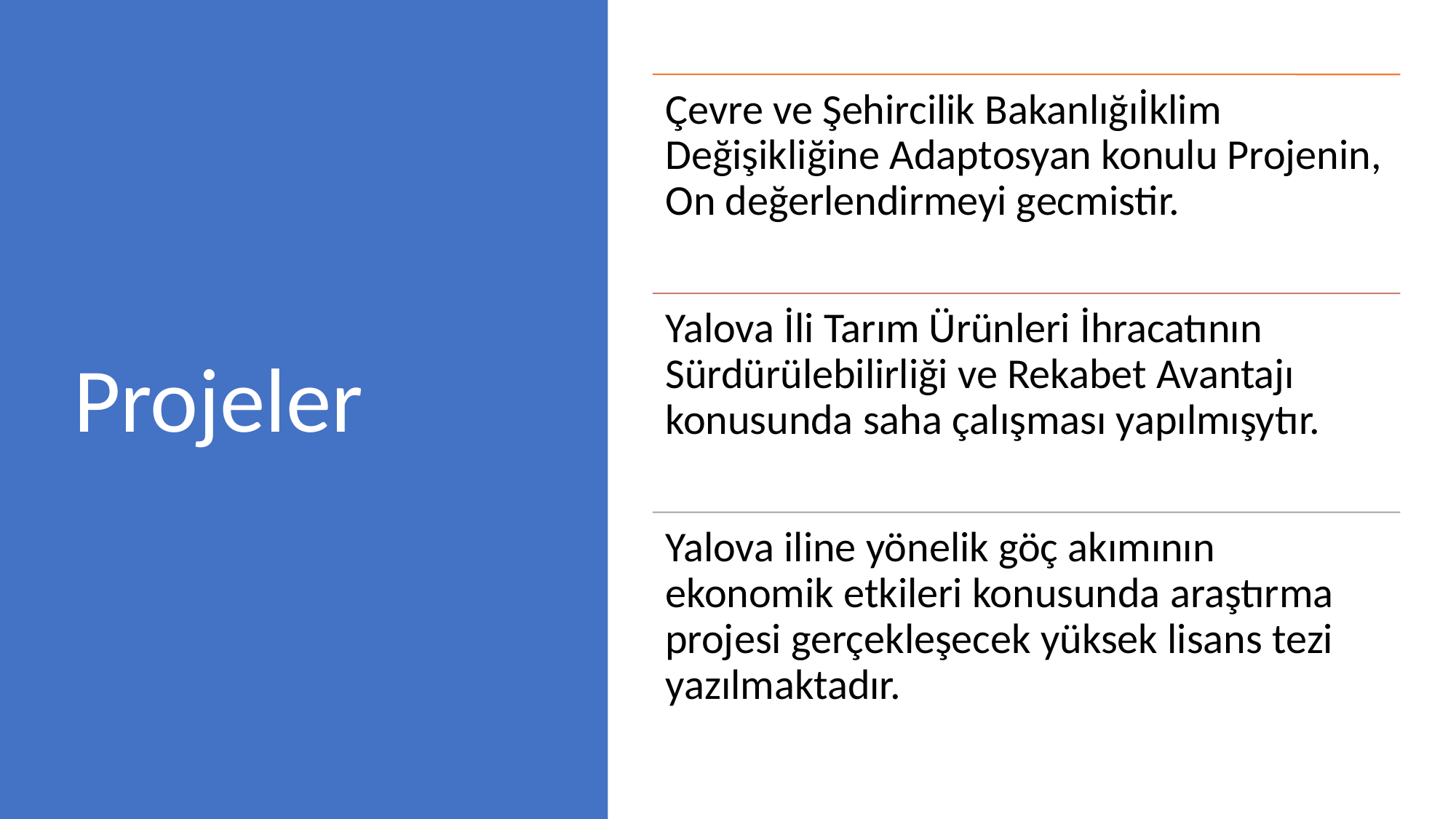

# Projeler
Çevre ve Şehircilik Bakanlığıİklim Değişikliğine Adaptosyan konulu Projenin, On değerlendirmeyi gecmistir.
Yalova İli Tarım Ürünleri İhracatının Sürdürülebilirliği ve Rekabet Avantajı konusunda saha çalışması yapılmışytır.
Yalova iline yönelik göç akımının ekonomik etkileri konusunda araştırma projesi gerçekleşecek yüksek lisans tezi yazılmaktadır.